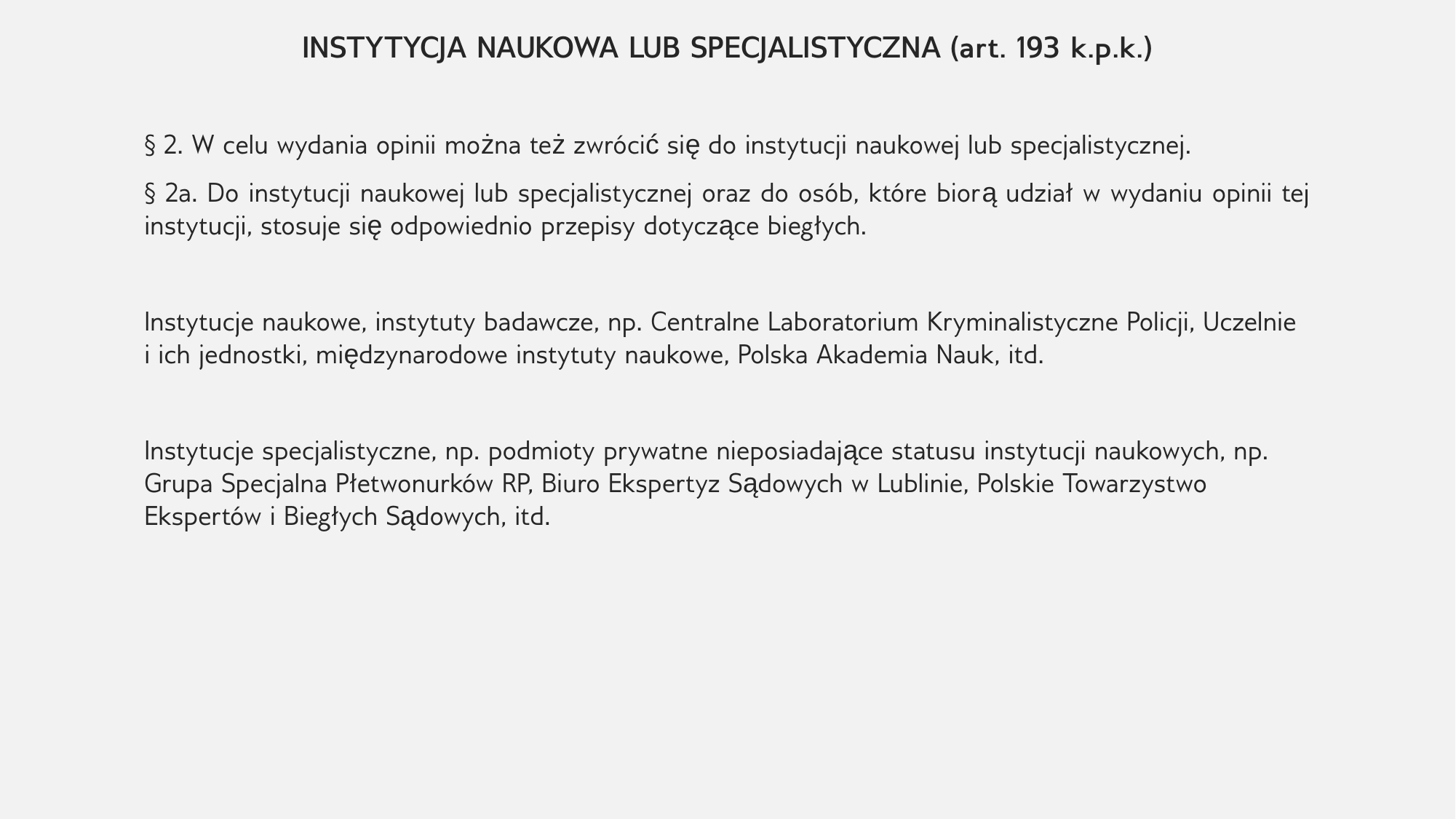

INSTYTYCJA NAUKOWA LUB SPECJALISTYCZNA (art. 193 k.p.k.)

§ 2. W celu wydania opinii można też zwrócić się do instytucji naukowej lub specjalistycznej.
§ 2a. Do instytucji naukowej lub specjalistycznej oraz do osób, które biorą udział w wydaniu opinii tej instytucji, stosuje się odpowiednio przepisy dotyczące biegłych.

Instytucje naukowe, instytuty badawcze, np. Centralne Laboratorium Kryminalistyczne Policji, Uczelnie i ich jednostki, międzynarodowe instytuty naukowe, Polska Akademia Nauk, itd.

Instytucje specjalistyczne, np. podmioty prywatne nieposiadające statusu instytucji naukowych, np. Grupa Specjalna Płetwonurków RP, Biuro Ekspertyz Sądowych w Lublinie, Polskie Towarzystwo Ekspertów i Biegłych Sądowych, itd.